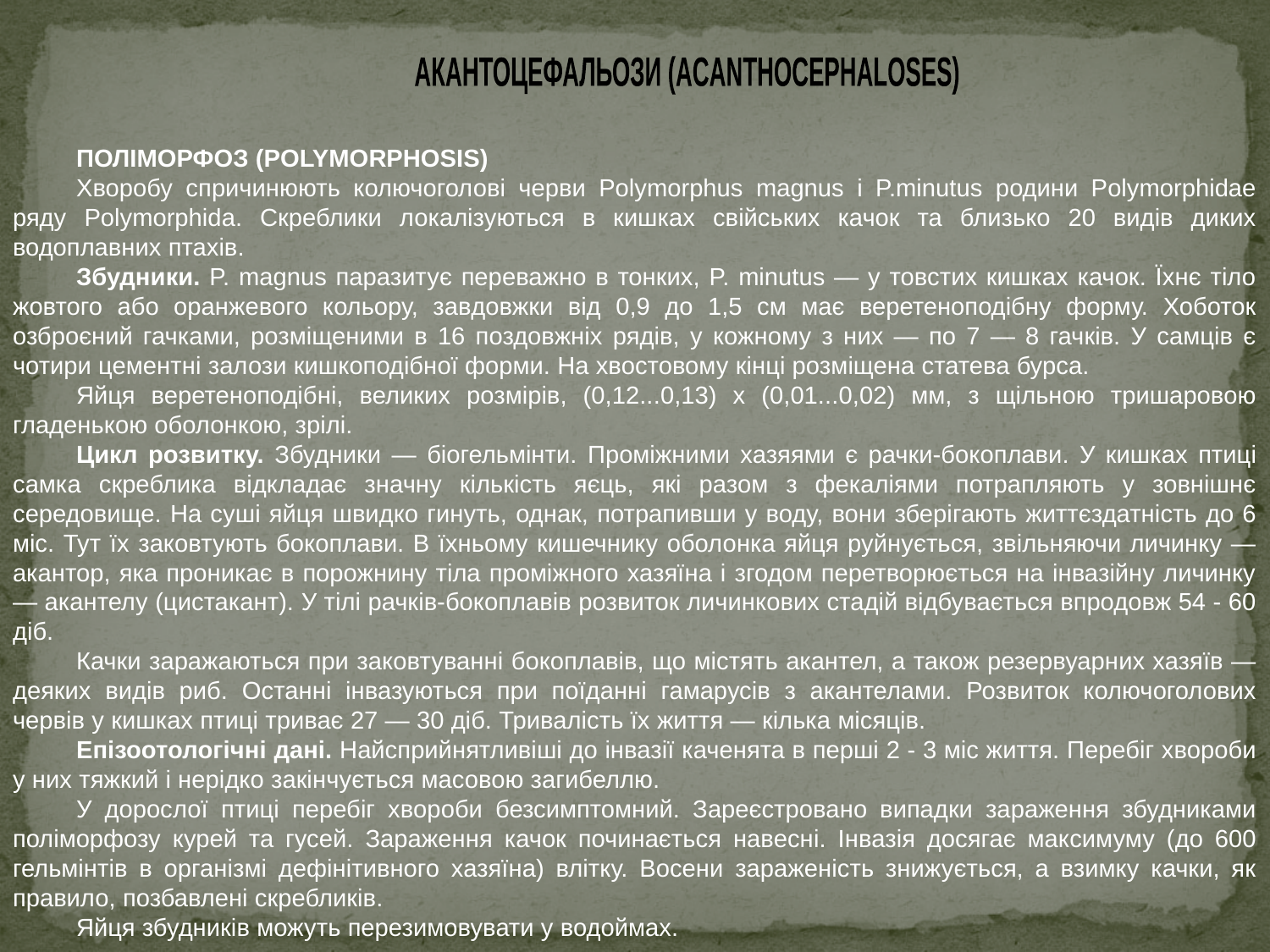

АКАНТОЦЕФАЛЬОЗИ (ACANTHOCEPHALOSES)
ПОЛІМОРФОЗ (POLYMORPHOSIS)
Хворобу спричинюють колючоголові черви Polymorphus magnus і P.minutus родини Polymorphidae ряду Polymorphida. Скреблики локалізуються в кишках свійських качок та близько 20 видів диких водоплавних птахів.
Збудники. P. magnus паразитує переважно в тонких, P. minutus — у товстих кишках качок. Їхнє тіло жовтого або оранжевого кольору, завдовжки від 0,9 до 1,5 см має веретеноподібну форму. Хоботок озброєний гачками, розміщеними в 16 поздовжніх рядів, у кожному з них — по 7 — 8 гачків. У самців є чотири цементні залози кишкоподібної форми. На хвостовому кінці розміщена статева бурса.
Яйця веретеноподібні, великих розмірів, (0,12...0,13) х (0,01...0,02) мм, з щільною тришаровою гладенькою оболонкою, зрілі.
Цикл розвитку. Збудники — біогельмінти. Проміжними хазяями є рачки-бокоплави. У кишках птиці самка скреблика відкладає значну кількість яєць, які разом з фекаліями потрапляють у зовнішнє середовище. На суші яйця швидко гинуть, однак, потрапивши у воду, вони зберігають життєздатність до 6 міс. Тут їх заковтують бокоплави. В їхньому кишечнику оболонка яйця руйнується, звільняючи личинку — акантор, яка проникає в порожнину тіла проміжного хазяїна і згодом перетворюється на інвазійну личинку — акантелу (цистакант). У тілі рачків-бокоплавів розвиток личинкових стадій відбувається впродовж 54 - 60 діб.
Качки заражаються при заковтуванні бокоплавів, що містять акантел, а також резервуарних хазяїв — деяких видів риб. Останні інвазуються при поїданні гамарусів з акантелами. Розвиток колючоголових червів у кишках птиці триває 27 — 30 діб. Тривалість їх життя — кілька місяців.
Епізоотологічні дані. Найсприйнятливіші до інвазії каченята в перші 2 - 3 міс життя. Перебіг хвороби у них тяжкий і нерідко закінчується масовою загибеллю.
У дорослої птиці перебіг хвороби безсимптомний. Зареєстровано випадки зараження збудниками поліморфозу курей та гусей. Зараження качок починається навесні. Інвазія досягає максимуму (до 600 гельмінтів в організмі дефінітивного хазяїна) влітку. Восени зараженість знижується, а взимку качки, як правило, позбавлені скребликів.
Яйця збудників можуть перезимовувати у водоймах.